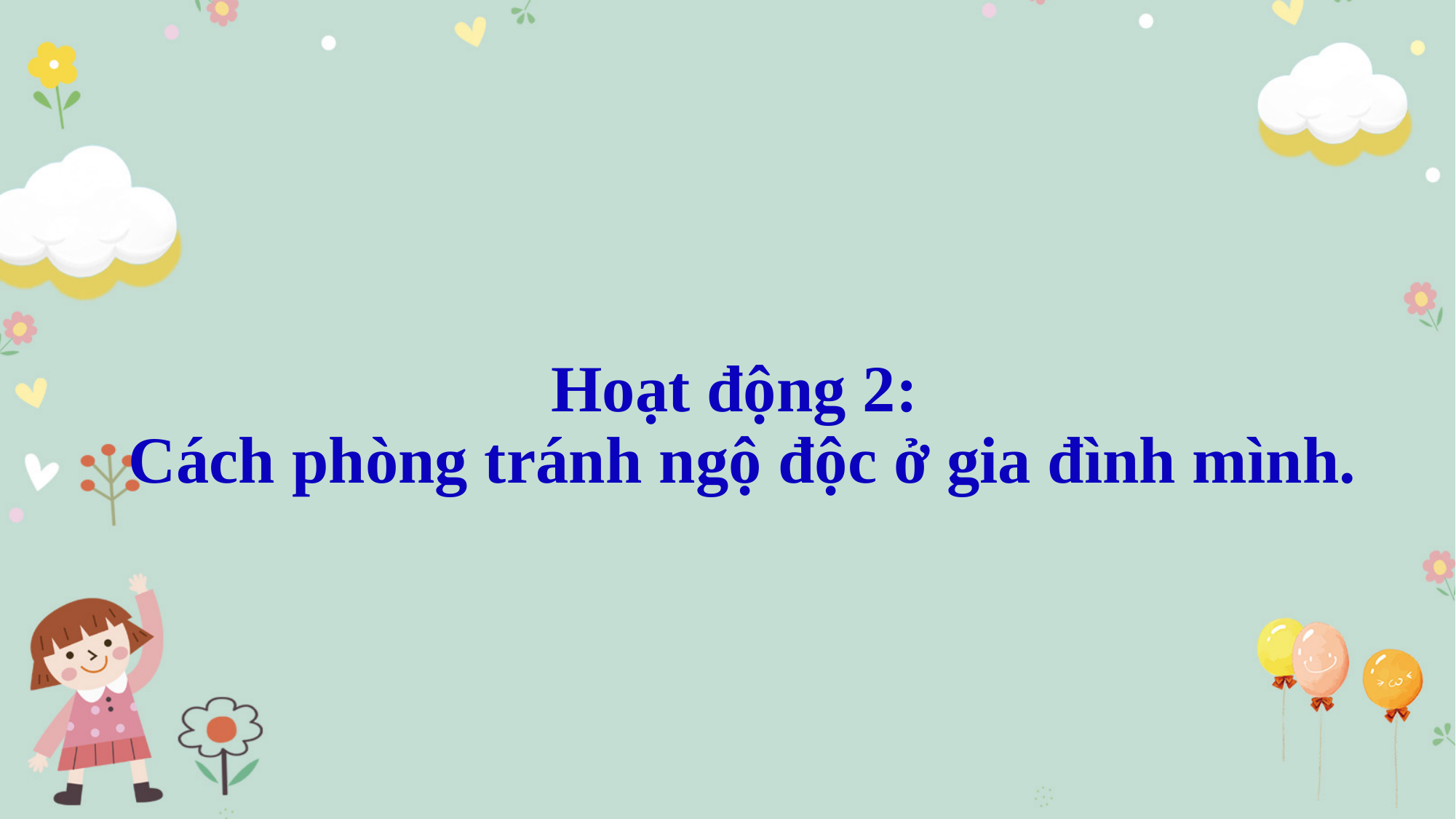

# Hoạt động 2: Cách phòng tránh ngộ độc ở gia đình mình.